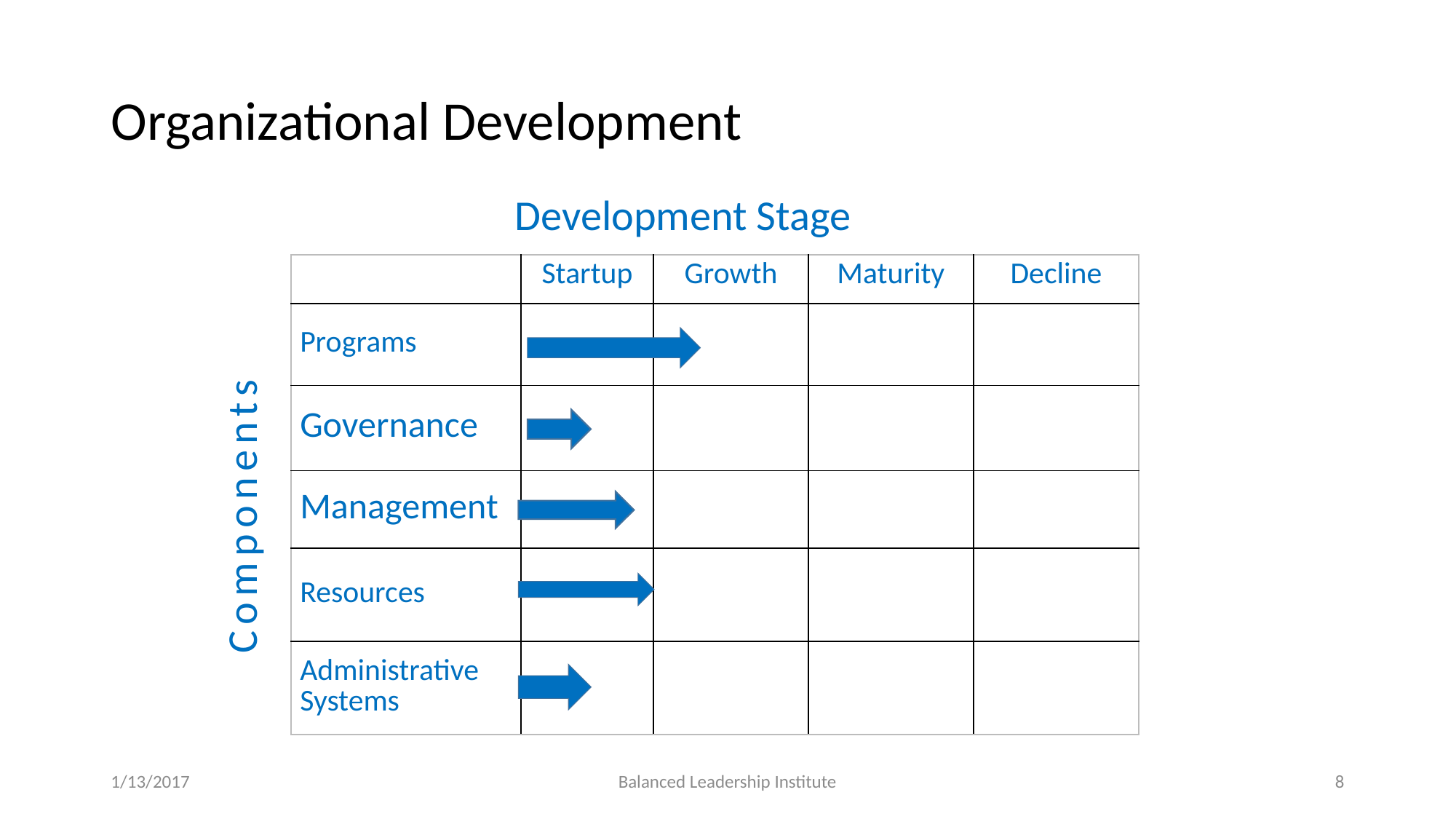

# Organizational Development
                       Development Stage
|  | Startup | Growth | Maturity | Decline |
| --- | --- | --- | --- | --- |
| Programs |  |  |  |  |
| Governance |  |  |  |  |
| Management |  |  |  |  |
| Resources |  |  |  |  |
| Administrative Systems |  |  |  |  |
Components

1/13/2017
Balanced Leadership Institute
8